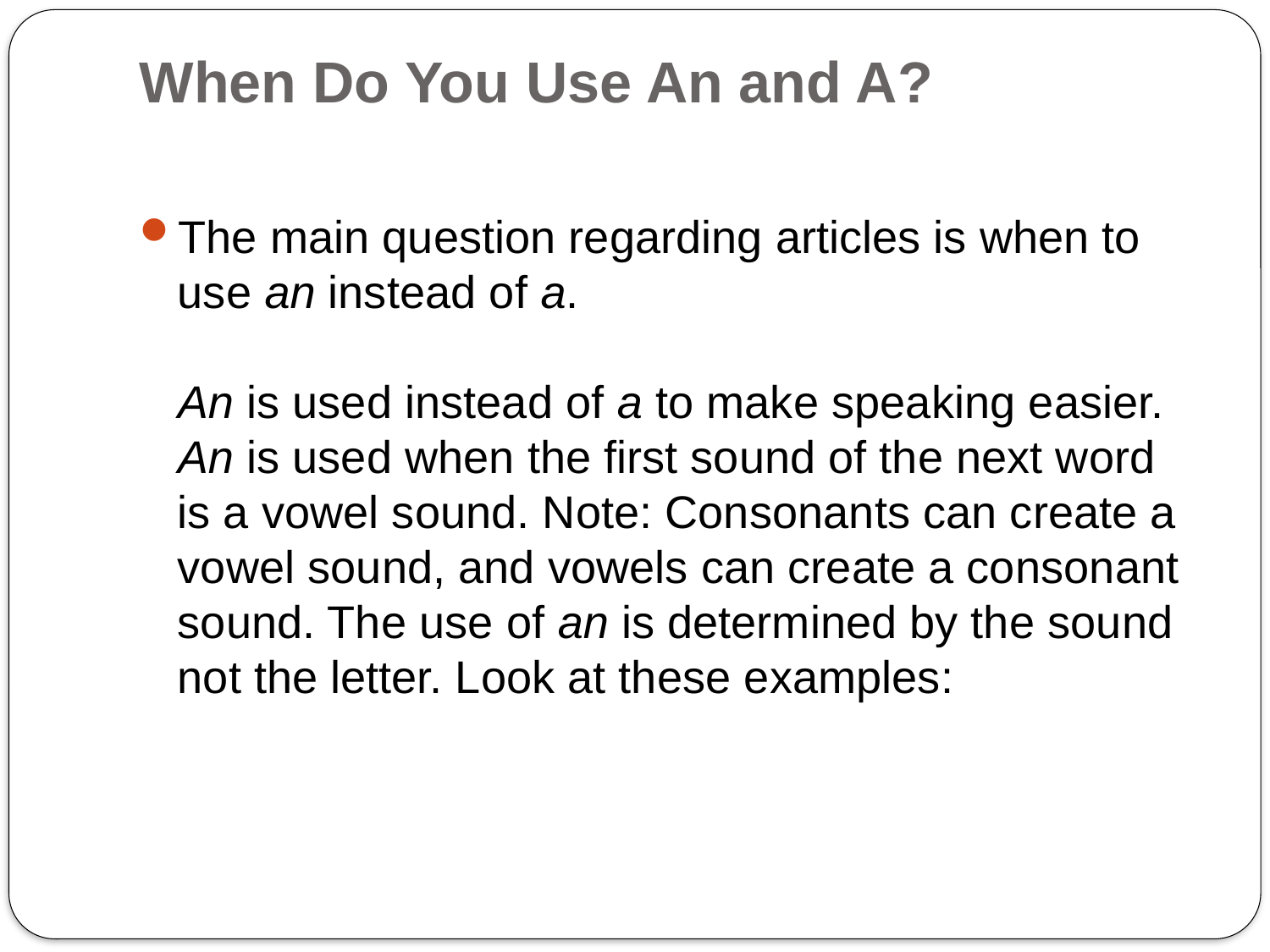

# When Do You Use An and A?
The main question regarding articles is when to use an instead of a.
An is used instead of a to make speaking easier. An is used when the first sound of the next word is a vowel sound. Note: Consonants can create a vowel sound, and vowels can create a consonant sound. The use of an is determined by the sound not the letter. Look at these examples: